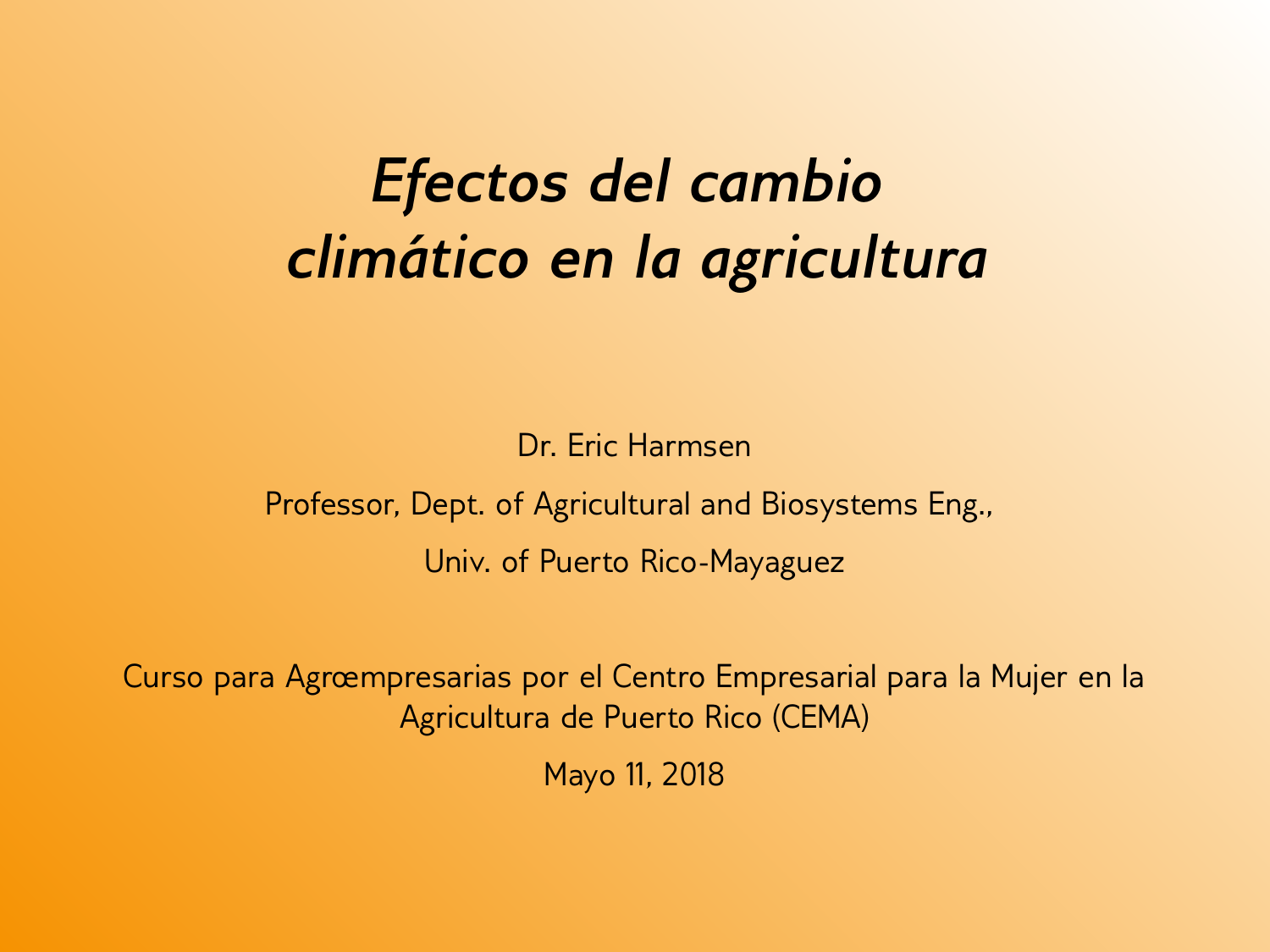

Efectos del cambio
climático en la agricultura

Dr. Eric Harmsen
Professor, Dept. of Agricultural and Biosystems Eng.,
Univ. of Puerto Rico-Mayaguez

Curso para Agroempresarias por el Centro Empresarial para la Mujer en la Agricultura de Puerto Rico (CEMA)
Mayo 11, 2018